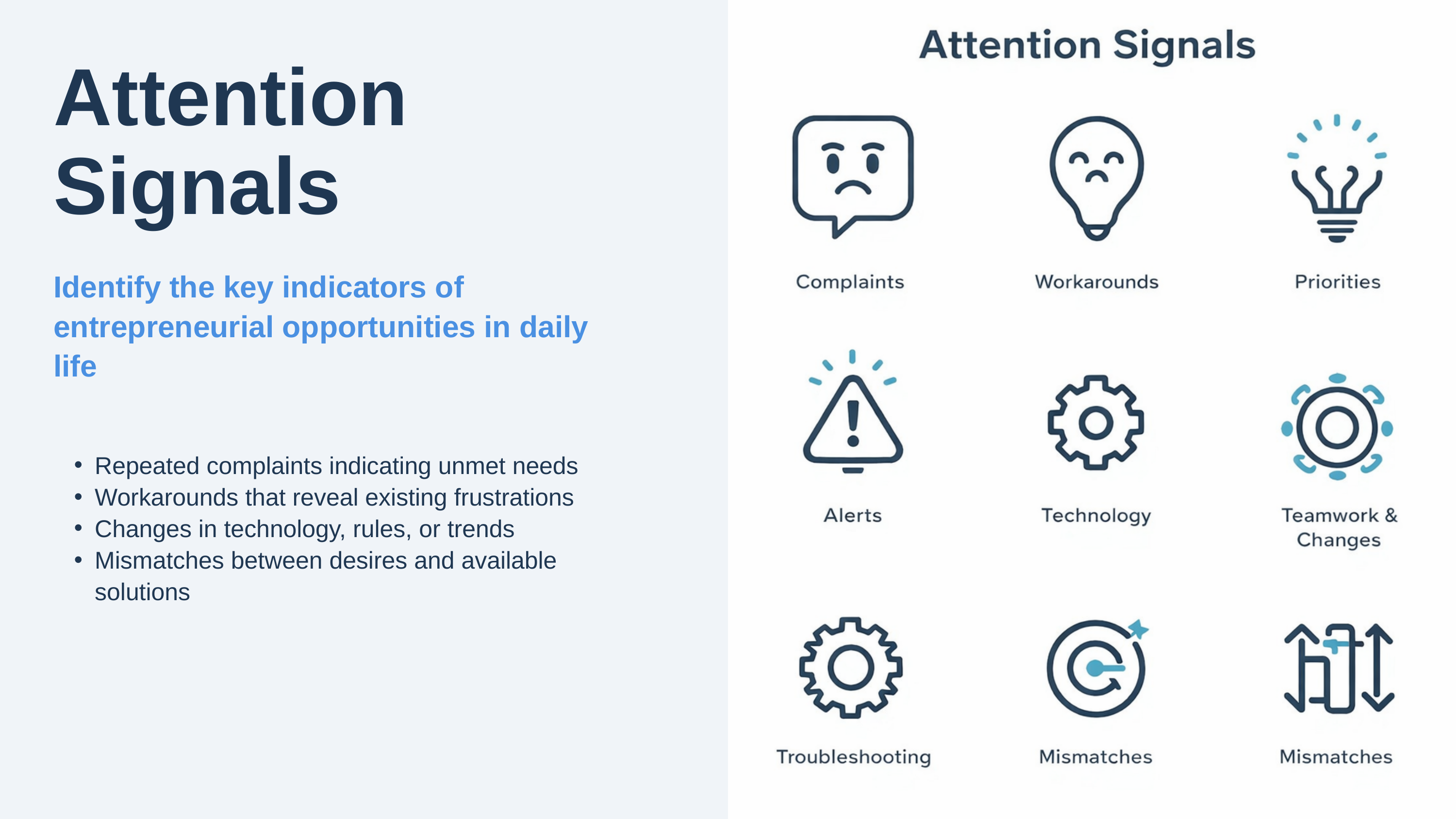

Attention Signals
Identify the key indicators of entrepreneurial opportunities in daily life
Repeated complaints indicating unmet needs
Workarounds that reveal existing frustrations
Changes in technology, rules, or trends
Mismatches between desires and available solutions